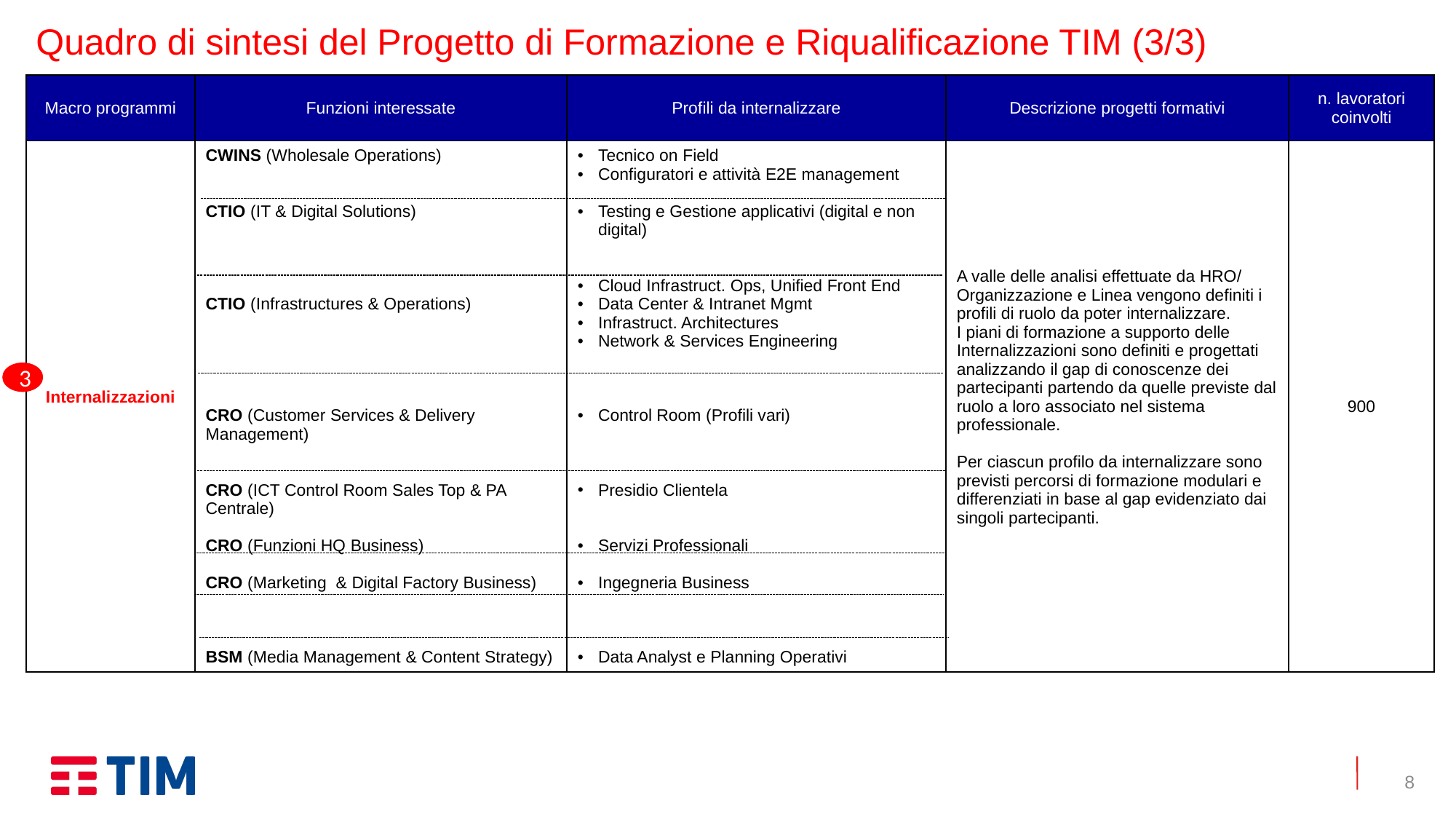

Quadro di sintesi del Progetto di Formazione e Riqualificazione TIM (3/3)
| Macro programmi | Funzioni interessate | Profili da internalizzare | Descrizione progetti formativi | n. lavoratori coinvolti |
| --- | --- | --- | --- | --- |
| Internalizzazioni | CWINS (Wholesale Operations) CTIO (IT & Digital Solutions) CTIO (Infrastructures & Operations) CRO (Customer Services & Delivery Management) CRO (ICT Control Room Sales Top & PA Centrale) CRO (Funzioni HQ Business) CRO (Marketing & Digital Factory Business) BSM (Media Management & Content Strategy) | Tecnico on Field Configuratori e attività E2E management Testing e Gestione applicativi (digital e non digital) Cloud Infrastruct. Ops, Unified Front End Data Center & Intranet Mgmt Infrastruct. Architectures Network & Services Engineering Control Room (Profili vari) Presidio Clientela Servizi Professionali Ingegneria Business Data Analyst e Planning Operativi | A valle delle analisi effettuate da HRO/ Organizzazione e Linea vengono definiti i profili di ruolo da poter internalizzare. I piani di formazione a supporto delle Internalizzazioni sono definiti e progettati analizzando il gap di conoscenze dei partecipanti partendo da quelle previste dal ruolo a loro associato nel sistema professionale. Per ciascun profilo da internalizzare sono previsti percorsi di formazione modulari e differenziati in base al gap evidenziato dai singoli partecipanti. | 900 |
3
8